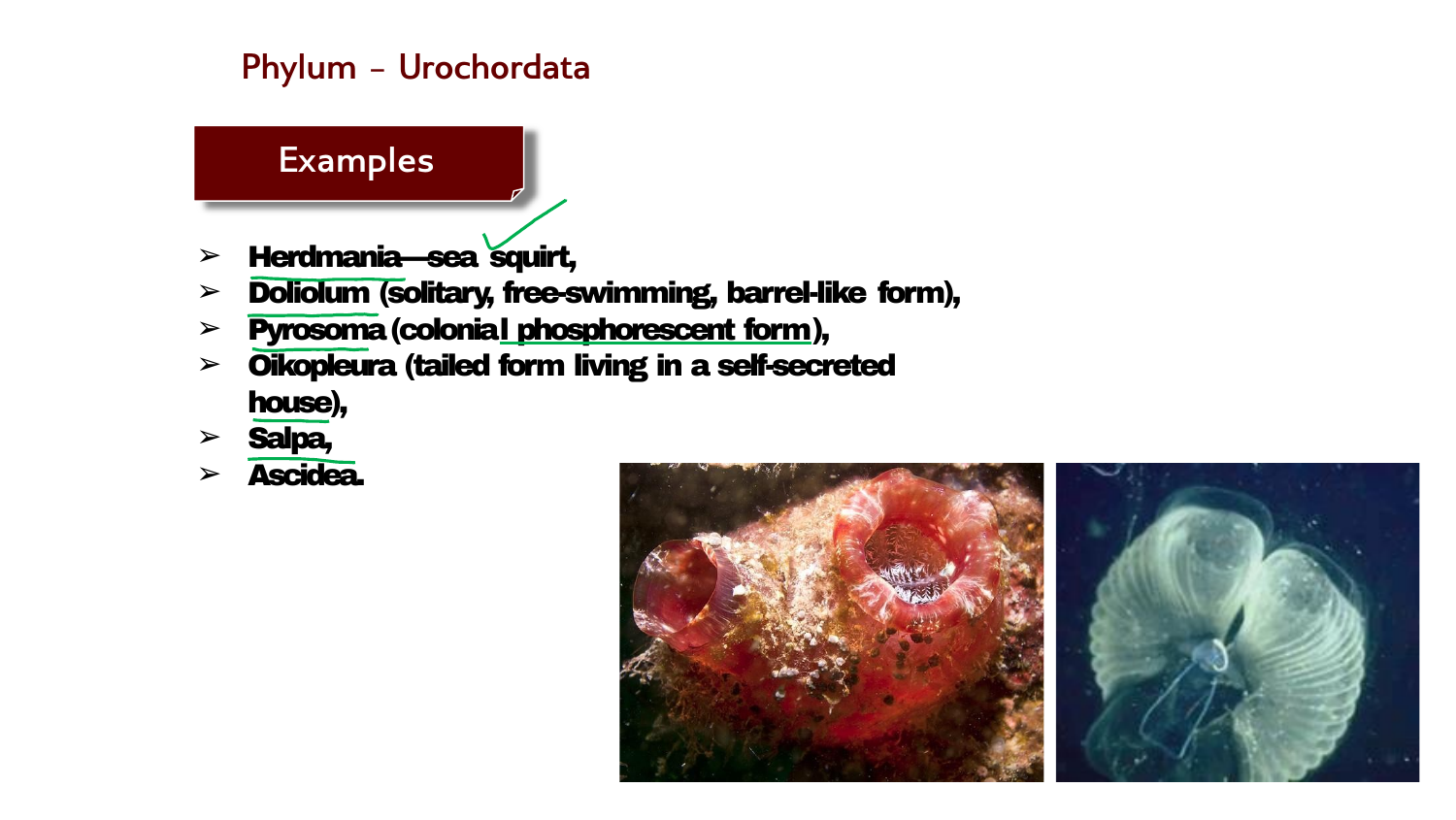

# Phylum – Urochordata

Examples

Herdmania—sea squirt,
Doliolum (solitary, free-swimming, barrel-like form),
Pyrosoma (colonial phosphorescent form),
Oikopleura (tailed form living in a self-secreted house),
Salpa,
Ascidea.